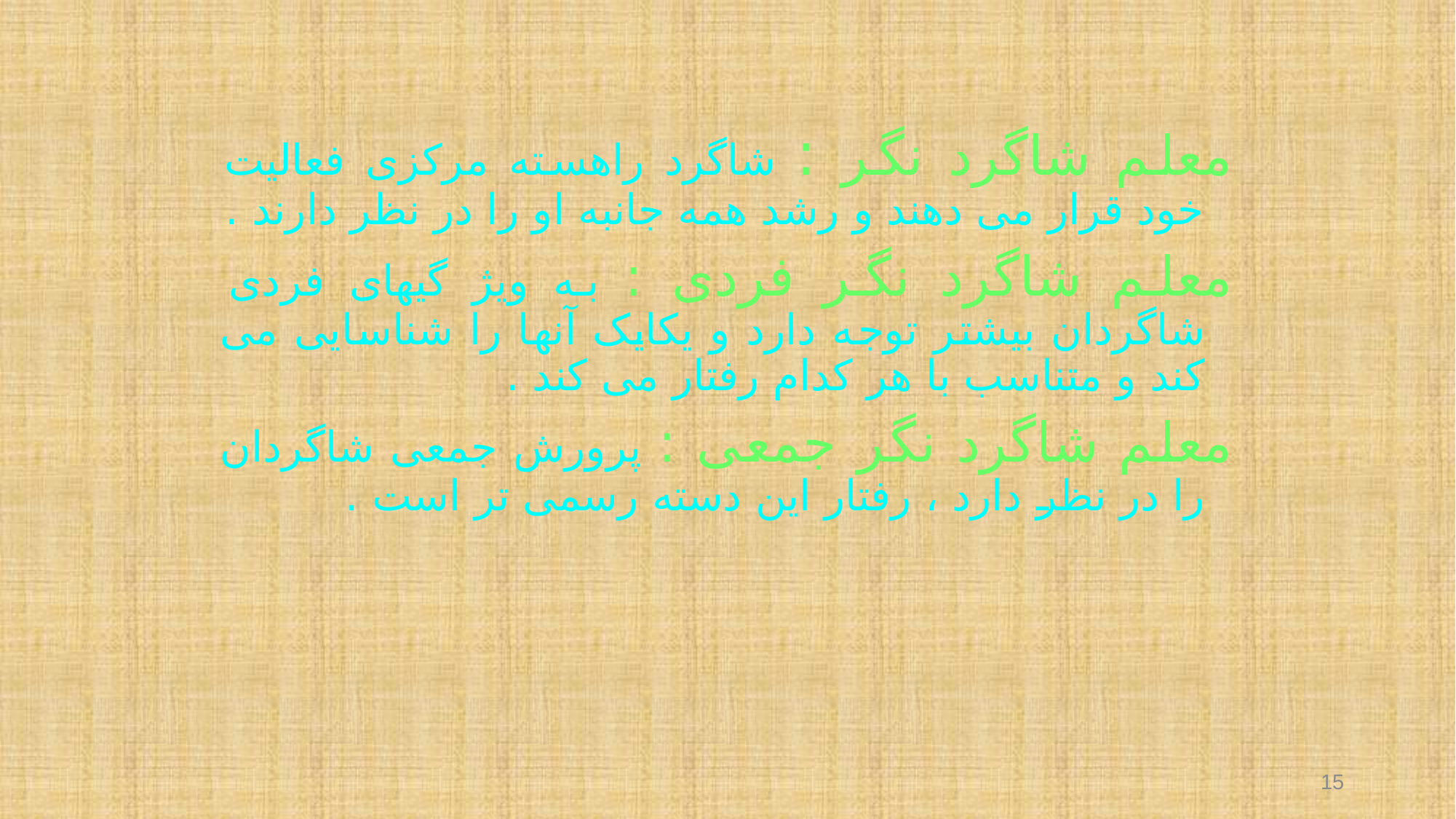

معلم شاگرد نگر : شاگرد راهسته مرکزی فعالیت خود قرار می دهند و رشد همه جانبه او را در نظر دارند .
معلم شاگرد نگر فردی : به ویژ گیهای فردی شاگردان بیشتر توجه دارد و یکایک آنها را شناسایی می کند و متناسب با هر کدام رفتار می کند .
معلم شاگرد نگر جمعی : پرورش جمعی شاگردان را در نظر دارد ، رفتار این دسته رسمی تر است .
15